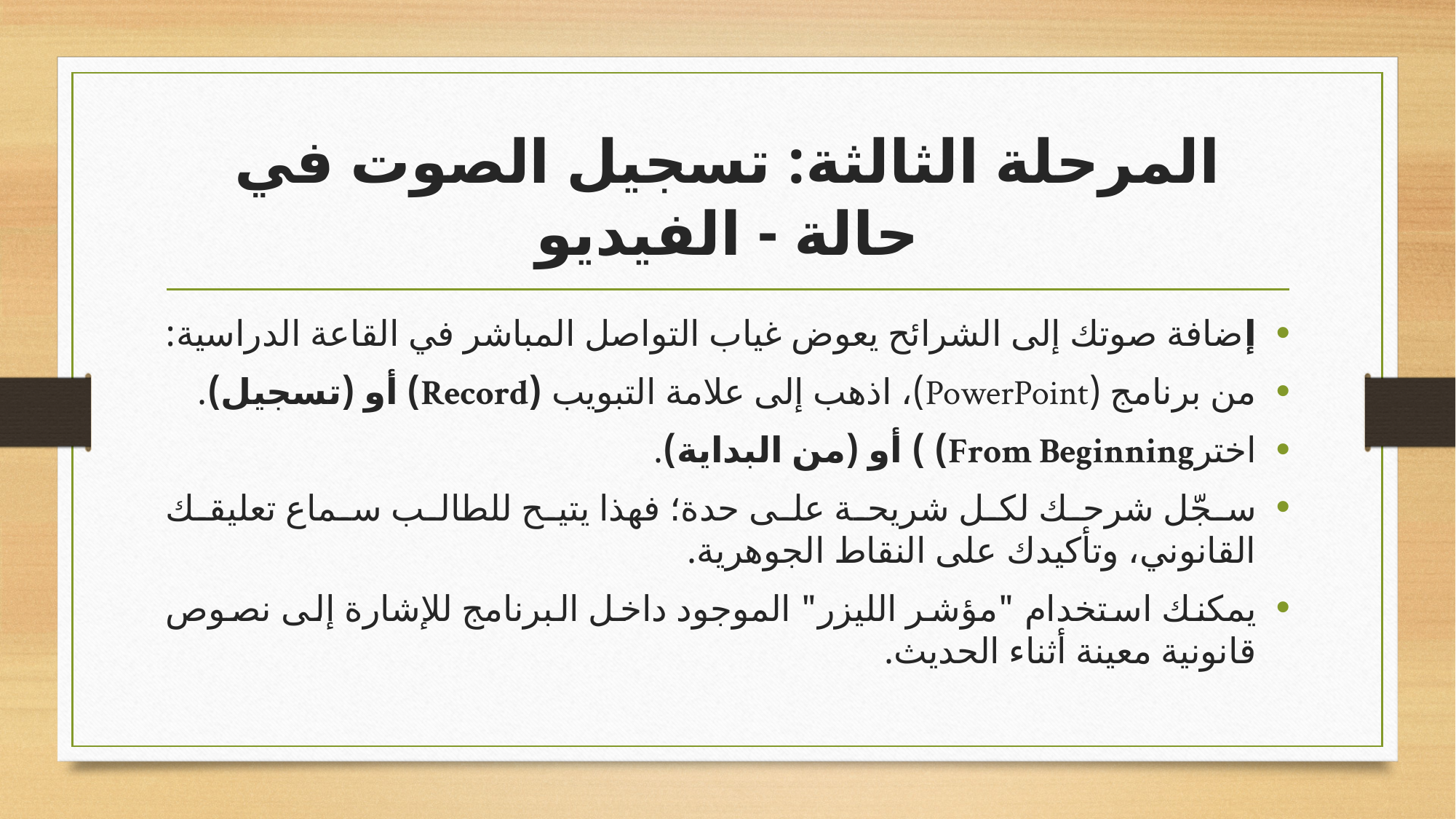

# المرحلة الثالثة: تسجيل الصوت في حالة - الفيديو
إضافة صوتك إلى الشرائح يعوض غياب التواصل المباشر في القاعة الدراسية:
من برنامج (PowerPoint)، اذهب إلى علامة التبويب (Record) أو (تسجيل).
اخترFrom Beginning) ) أو (من البداية).
سجّل شرحك لكل شريحة على حدة؛ فهذا يتيح للطالب سماع تعليقك القانوني، وتأكيدك على النقاط الجوهرية.
يمكنك استخدام "مؤشر الليزر" الموجود داخل البرنامج للإشارة إلى نصوص قانونية معينة أثناء الحديث.